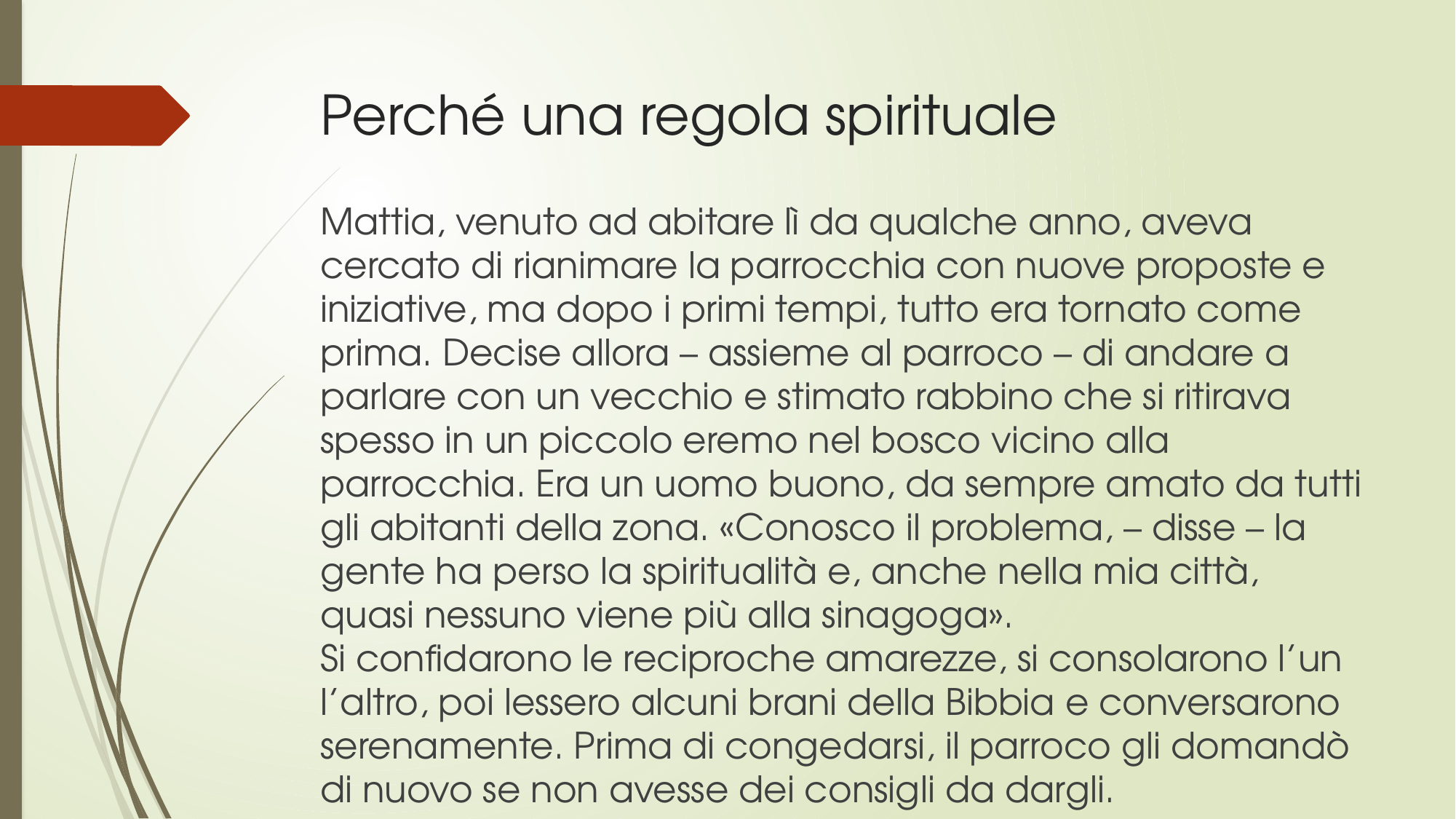

# Perché una regola spirituale
Mattia, venuto ad abitare lì da qualche anno, aveva cercato di rianimare la parrocchia con nuove proposte e iniziative, ma dopo i primi tempi, tutto era tornato come prima. Decise allora – assieme al parroco – di andare a parlare con un vecchio e stimato rabbino che si ritirava spesso in un piccolo eremo nel bosco vicino alla parrocchia. Era un uomo buono, da sempre amato da tutti gli abitanti della zona. «Conosco il problema, – disse – la gente ha perso la spiritualità e, anche nella mia città, quasi nessuno viene più alla sinagoga».
Si confidarono le reciproche amarezze, si consolarono l’un l’altro, poi lessero alcuni brani della Bibbia e conversarono serenamente. Prima di congedarsi, il parroco gli domandò di nuovo se non avesse dei consigli da dargli.